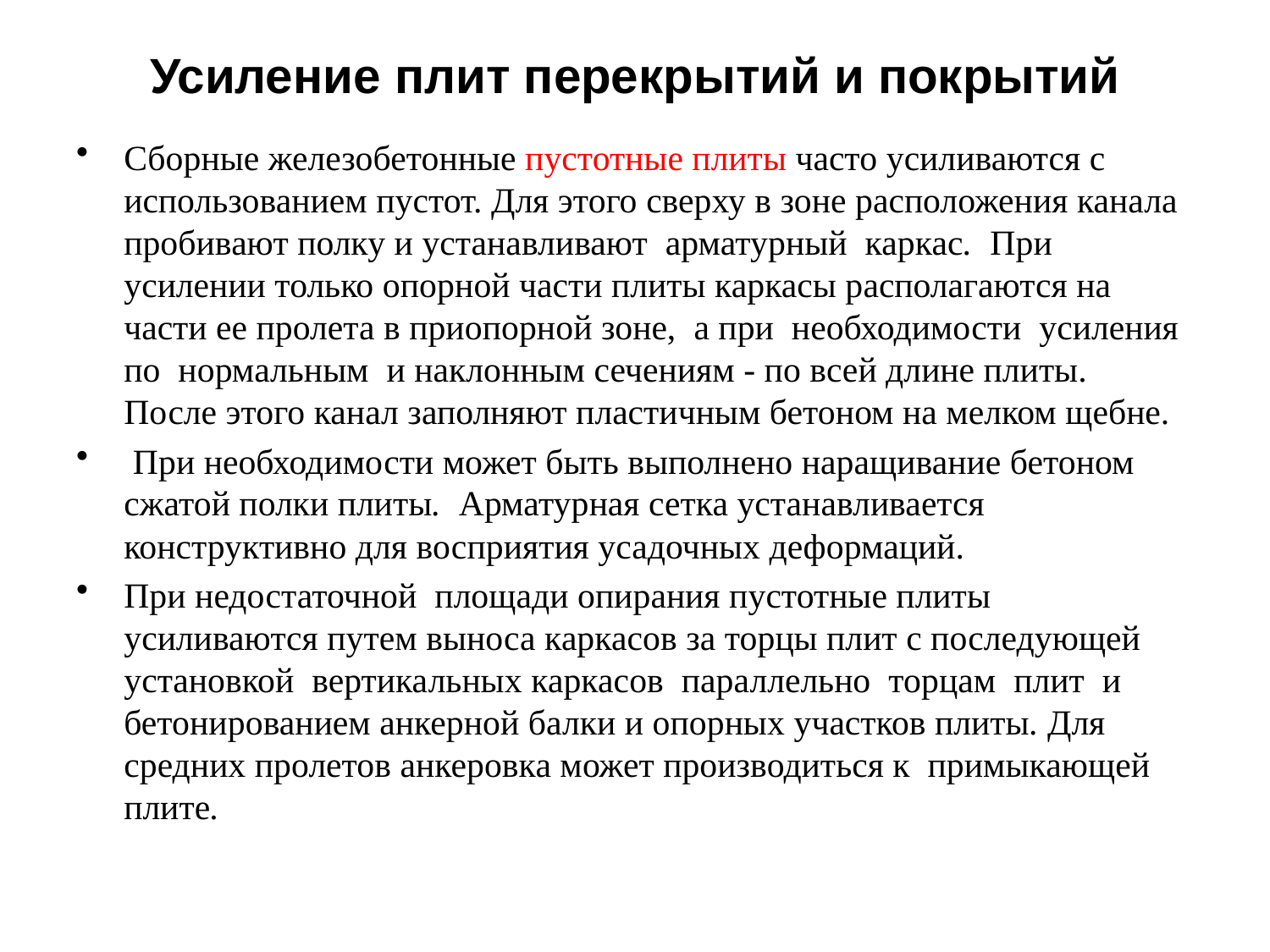

# Усиление плит перекрытий и покрытий
Сборные железобетонные пустотные плиты часто усиливаются с использованием пустот. Для этого сверху в зоне расположения канала пробивают полку и устанавливают  арматурный  каркас.  При усилении только опорной части плиты каркасы располагаются на части ее пролета в приопорной зоне,  а при  необходимости  усиления  по  нормальным  и наклонным сечениям - по всей длине плиты.  После этого канал заполняют пластичным бетоном на мелком щебне.
 При необходимости может быть выполнено наращивание бетоном сжатой полки плиты.  Арматурная сетка устанавливается конструктивно для восприятия усадочных деформаций.
При недостаточной  площади опирания пустотные плиты усиливаются путем выноса каркасов за торцы плит с последующей  установкой  вертикальных каркасов  параллельно  торцам  плит  и  бетонированием анкерной балки и опорных участков плиты. Для средних пролетов анкеровка может производиться к  примыкающей плите.